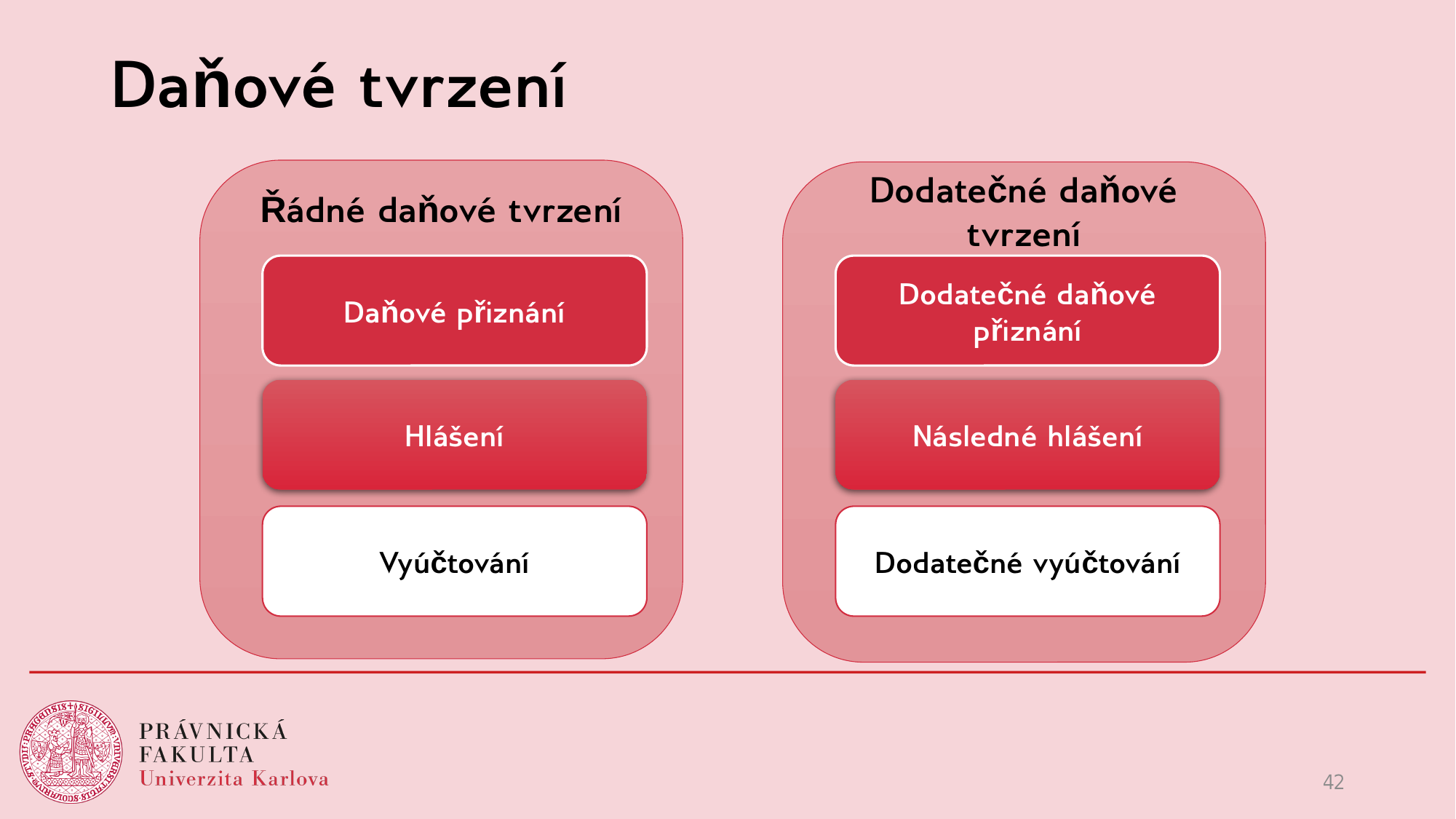

# Daňové tvrzení

Řádné daňové tvrzení

Dodatečné daňové tvrzení

Daňové přiznání
Dodatečné daňové přiznání
Hlášení
Následné hlášení
Vyúčtování
Dodatečné vyúčtování
42